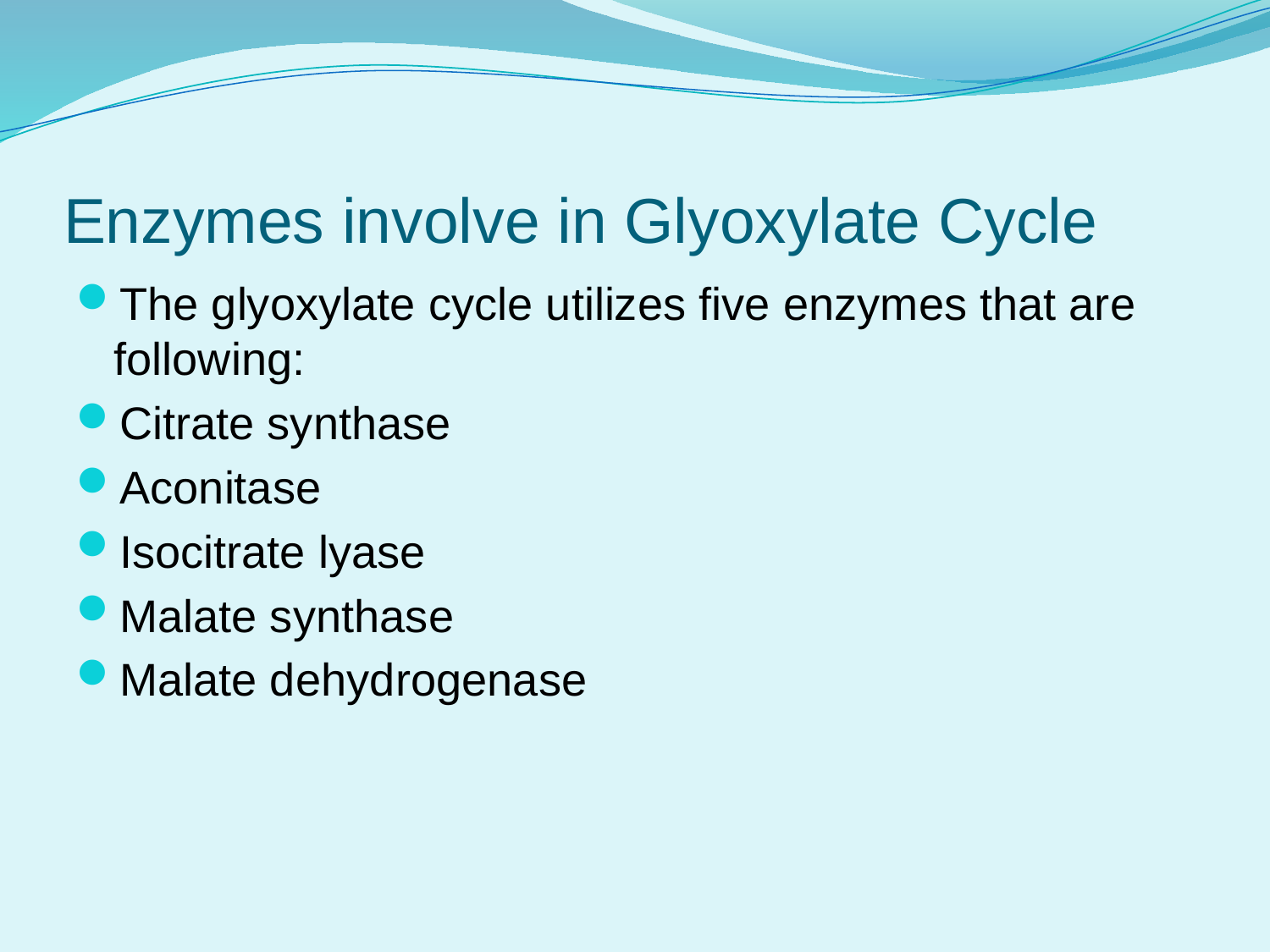

# Enzymes involve in Glyoxylate Cycle
The glyoxylate cycle utilizes five enzymes that are following:
Citrate synthase
Aconitase
Isocitrate lyase
Malate synthase
Malate dehydrogenase